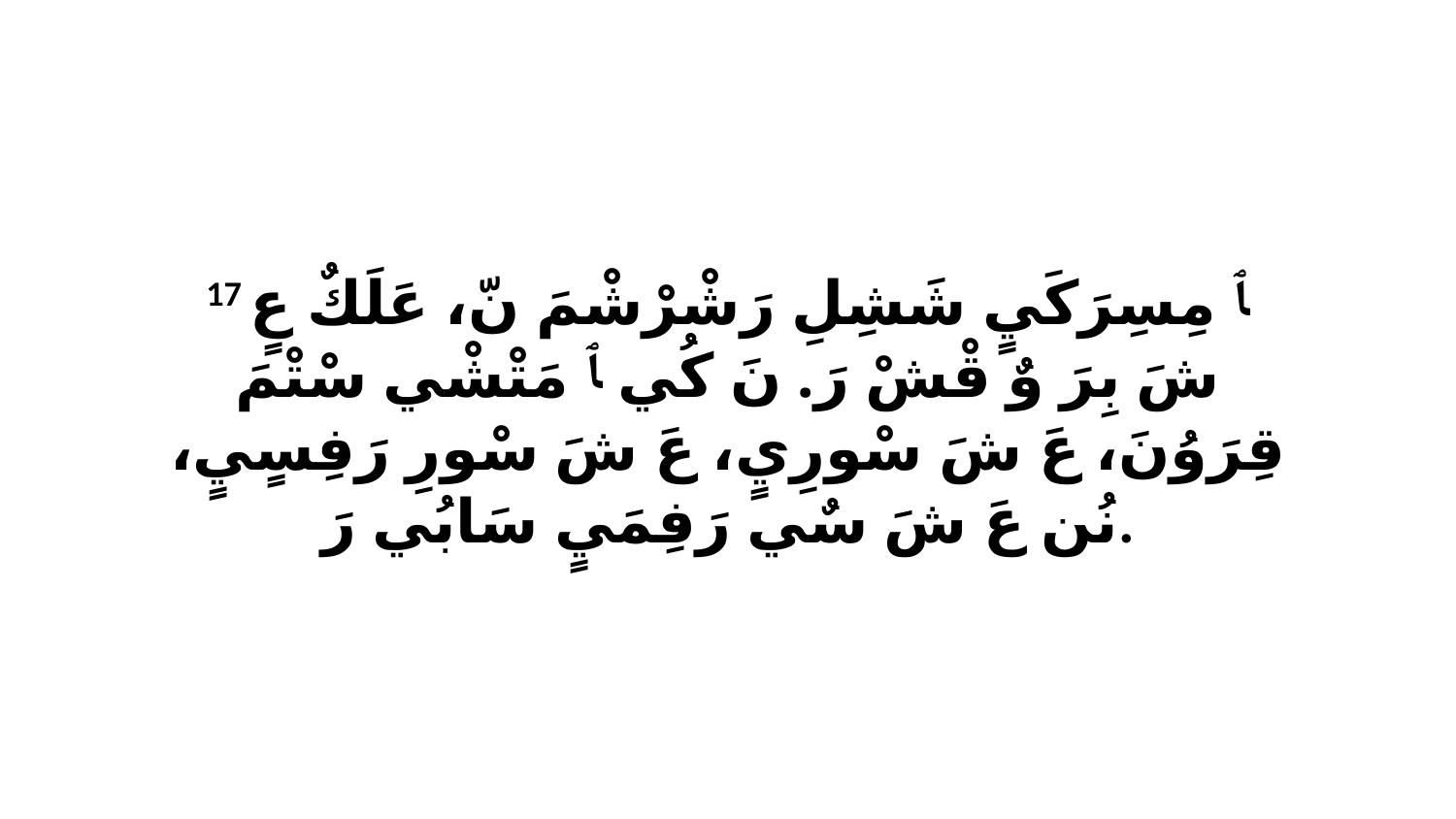

17 ﭑ مِسِرَكَيٍ شَشِلِ رَشْرْشْمَ نّ، عَلَكٌ عٍ شَ بِرَ وٌ قْشْ رَ. نَ كُي ﭑ مَتْشْي سْتْمَ قِرَوُنَ، عَ شَ سْورِيٍ، عَ شَ سْورِ رَفِسٍيٍ، نُن عَ شَ سٌي رَفِمَيٍ سَابُي رَ.